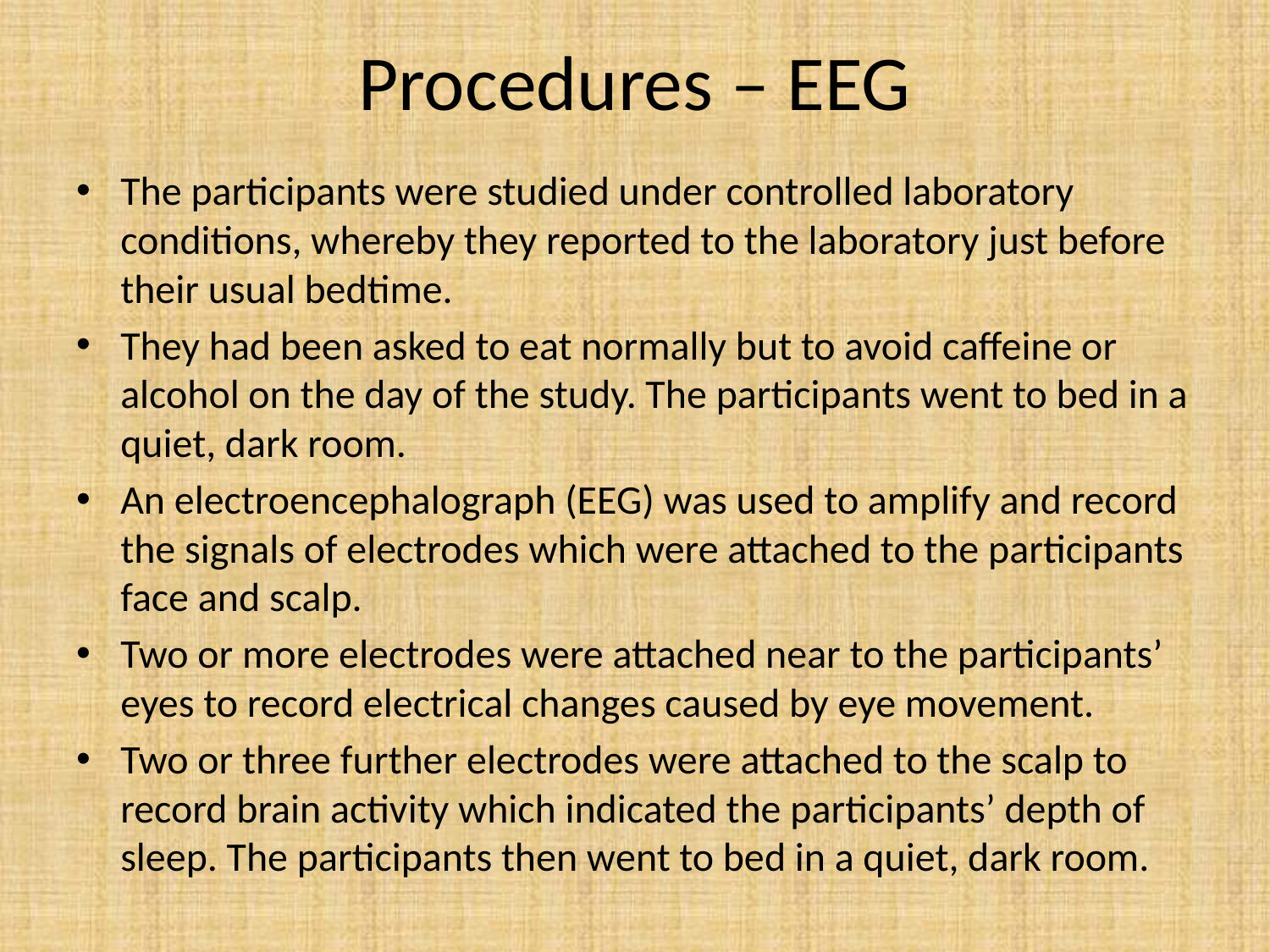

# Procedures – EEG
The participants were studied under controlled laboratory conditions, whereby they reported to the laboratory just before their usual bedtime.
They had been asked to eat normally but to avoid caffeine or alcohol on the day of the study. The participants went to bed in a quiet, dark room.
An electroencephalograph (EEG) was used to amplify and record the signals of electrodes which were attached to the participants face and scalp.
Two or more electrodes were attached near to the participants’ eyes to record electrical changes caused by eye movement.
Two or three further electrodes were attached to the scalp to record brain activity which indicated the participants’ depth of sleep. The participants then went to bed in a quiet, dark room.